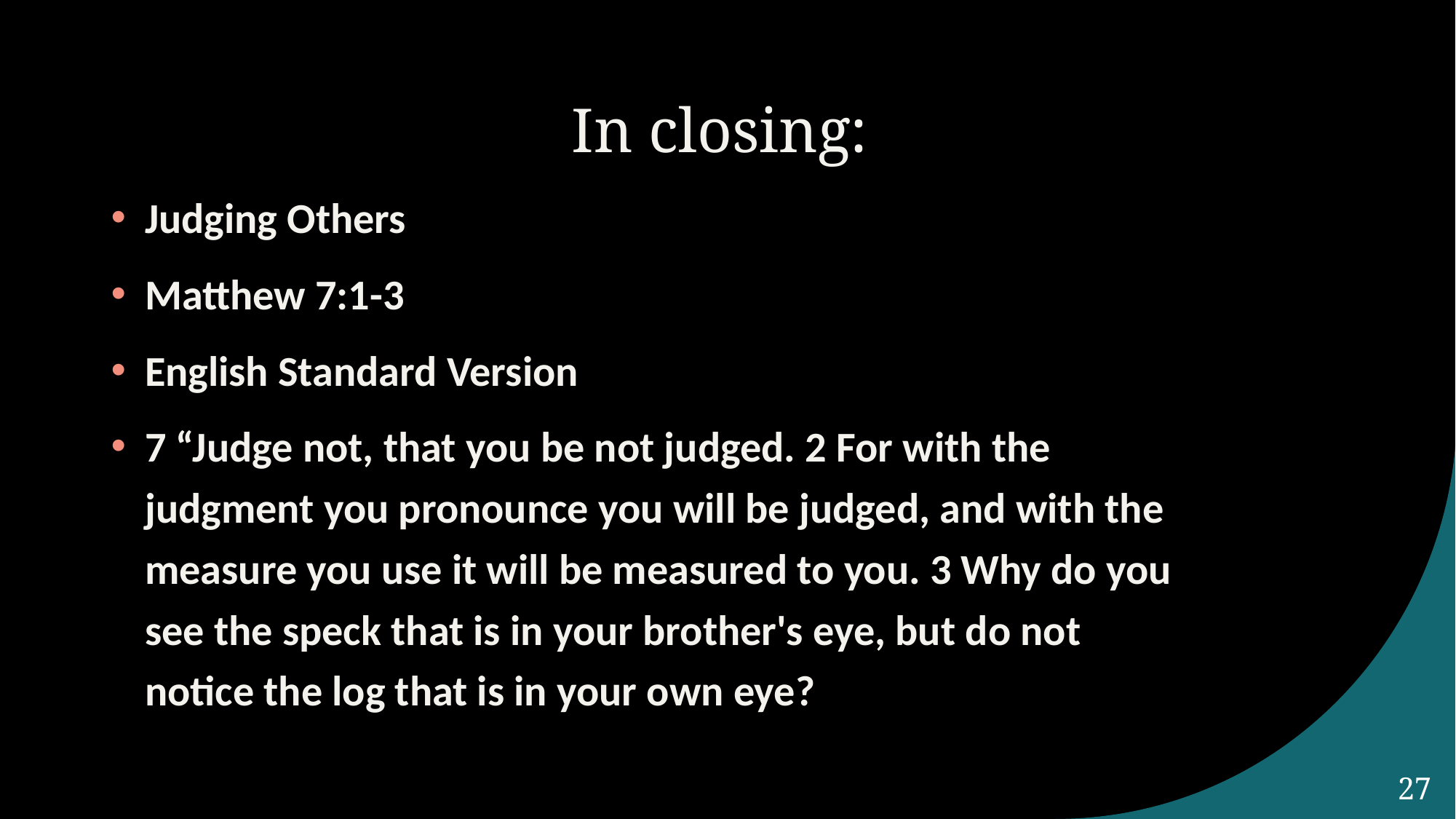

# In closing:
Judging Others
Matthew 7:1-3
English Standard Version
7 “Judge not, that you be not judged. 2 For with the judgment you pronounce you will be judged, and with the measure you use it will be measured to you. 3 Why do you see the speck that is in your brother's eye, but do not notice the log that is in your own eye?
27